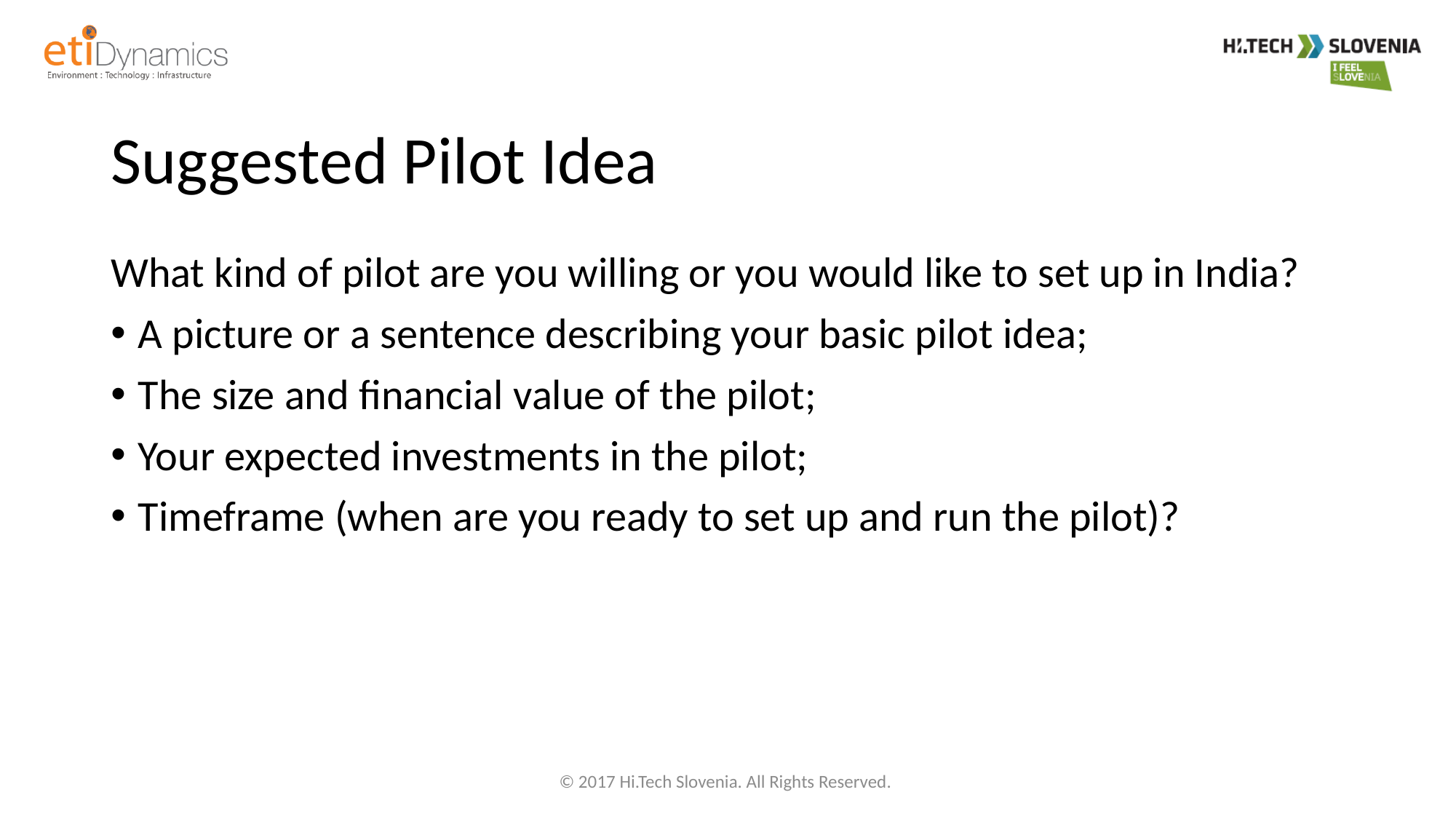

# Suggested Pilot Idea
What kind of pilot are you willing or you would like to set up in India?
A picture or a sentence describing your basic pilot idea;
The size and financial value of the pilot;
Your expected investments in the pilot;
Timeframe (when are you ready to set up and run the pilot)?

© 2017 Hi.Tech Slovenia. All Rights Reserved.